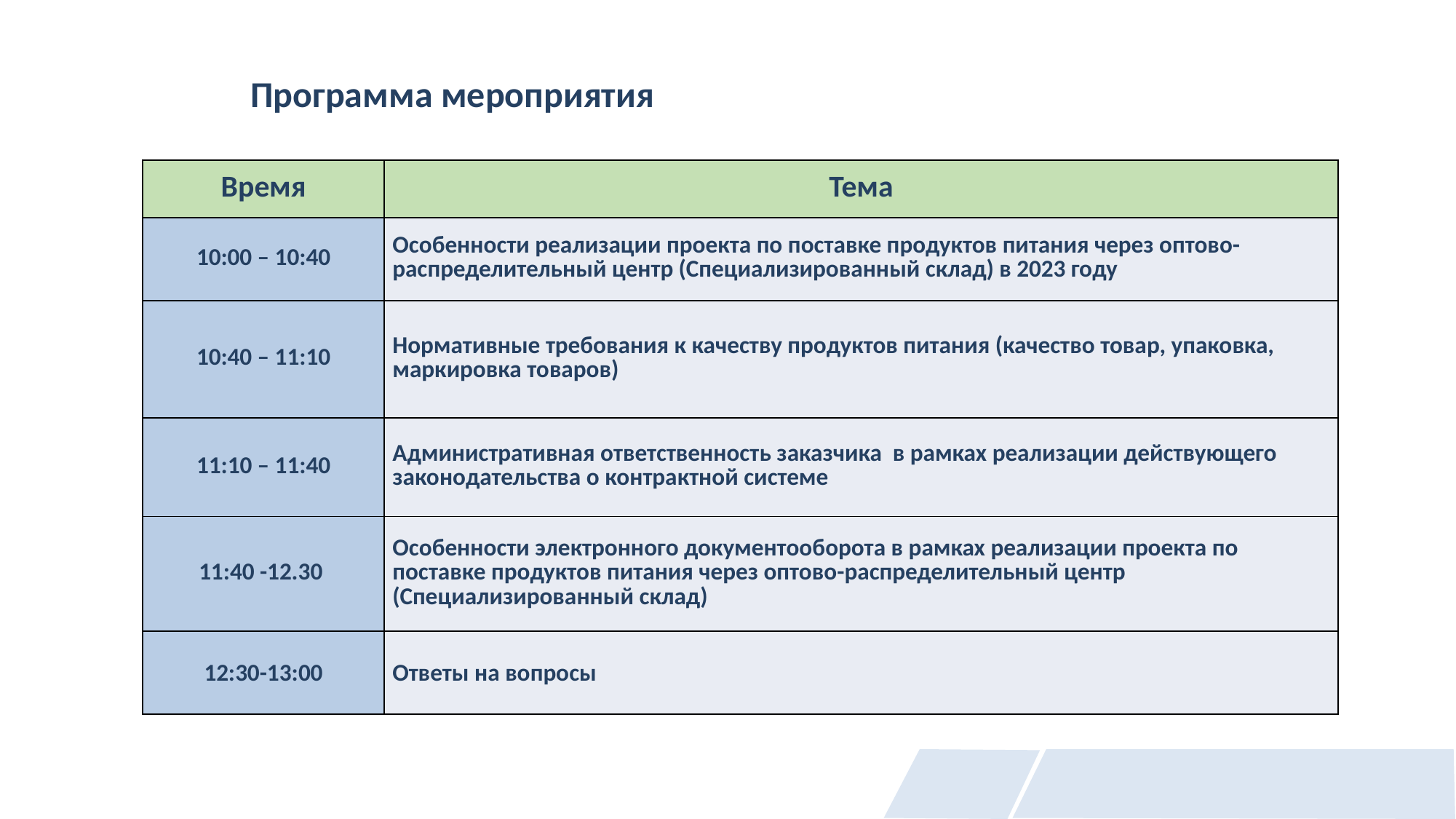

Программа мероприятия
| Время | Тема |
| --- | --- |
| 10:00 – 10:40 | Особенности реализации проекта по поставке продуктов питания через оптово-распределительный центр (Специализированный склад) в 2023 году |
| 10:40 – 11:10 | Нормативные требования к качеству продуктов питания (качество товар, упаковка, маркировка товаров) |
| 11:10 – 11:40 | Административная ответственность заказчика в рамках реализации действующего законодательства о контрактной системе |
| 11:40 -12.30 | Особенности электронного документооборота в рамках реализации проекта по поставке продуктов питания через оптово-распределительный центр (Специализированный склад) |
| 12:30-13:00 | Ответы на вопросы |